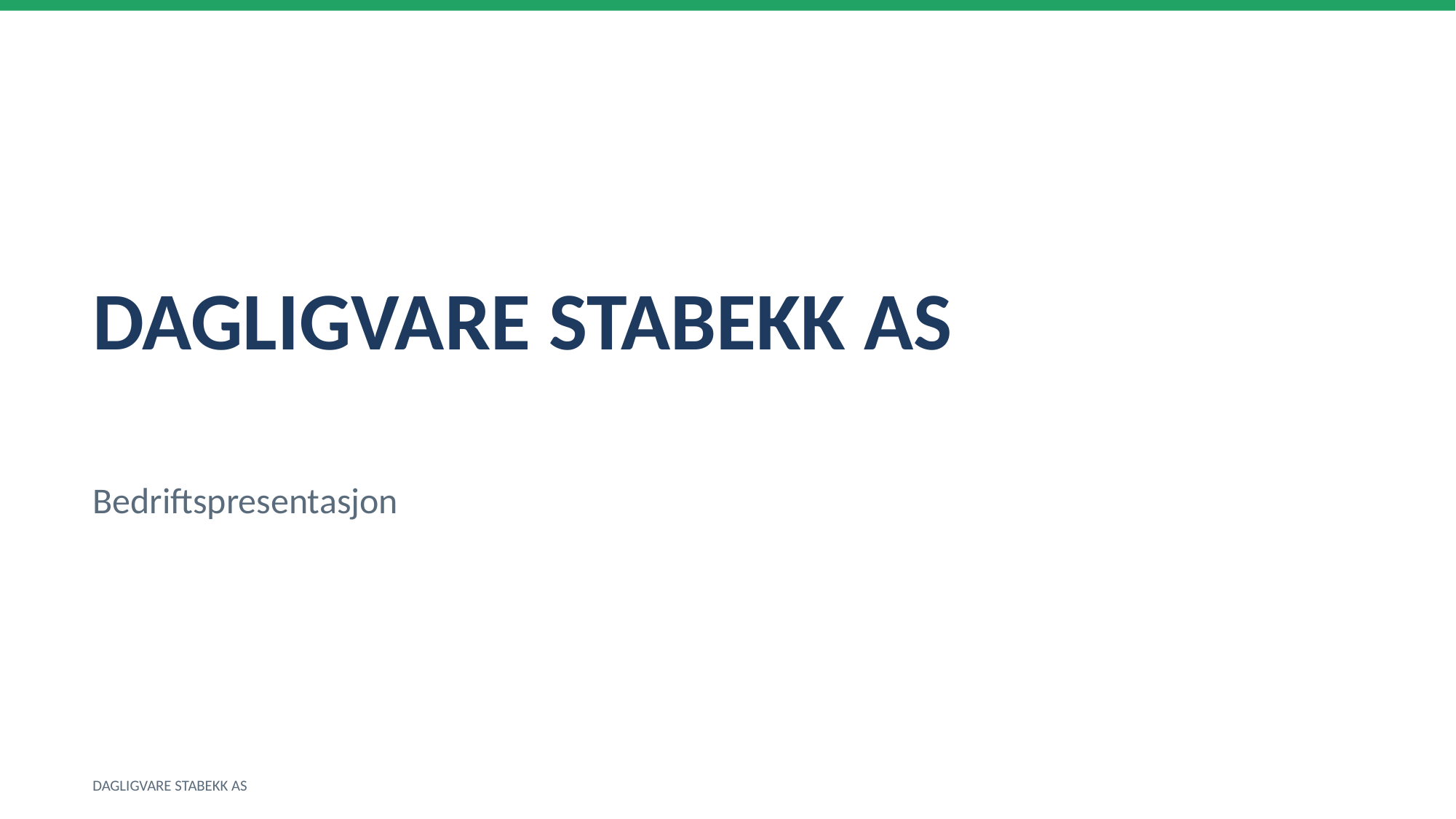

DAGLIGVARE STABEKK AS
Bedriftspresentasjon
DAGLIGVARE STABEKK AS